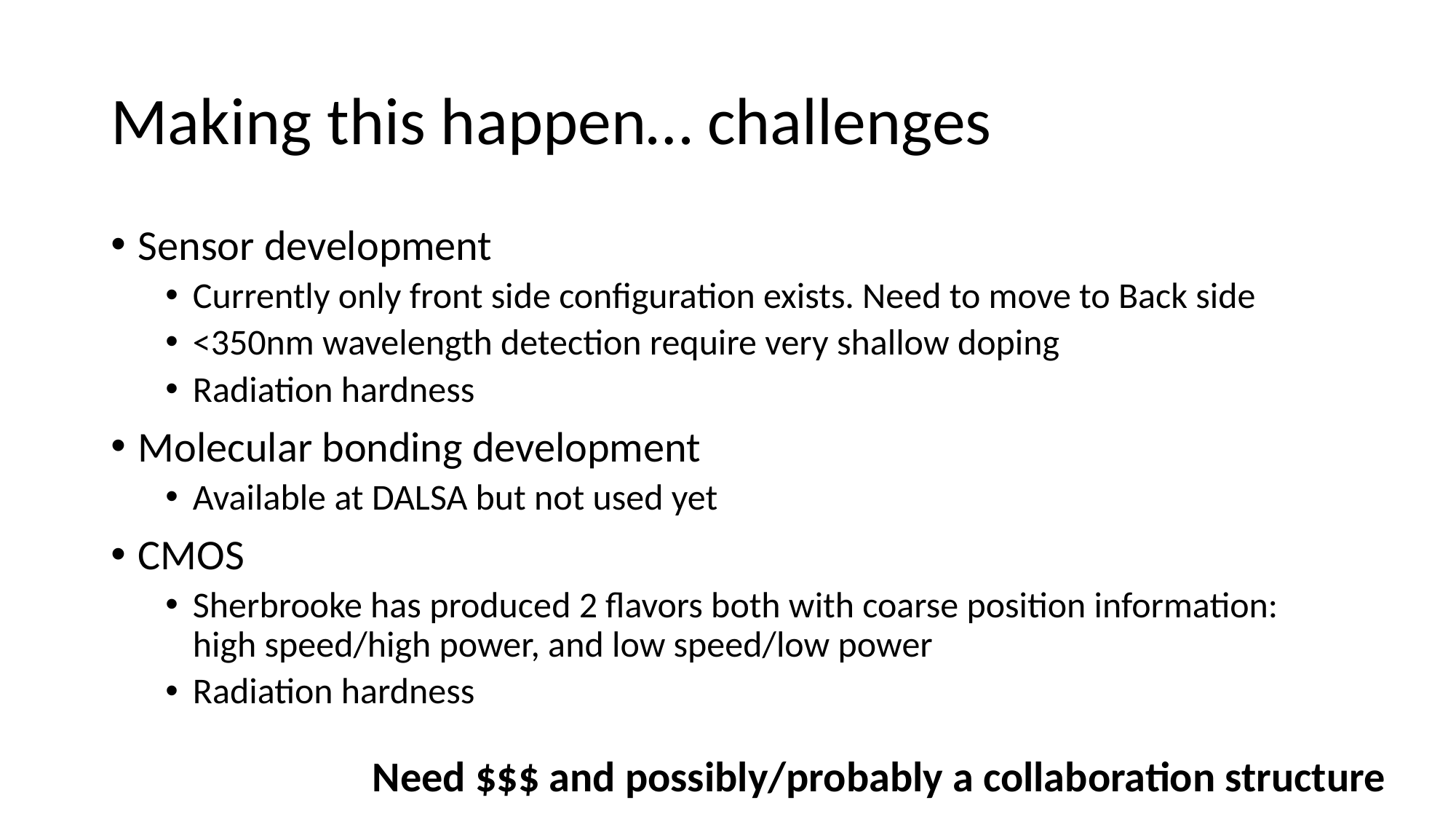

# Making this happen… challenges
Sensor development
Currently only front side configuration exists. Need to move to Back side
<350nm wavelength detection require very shallow doping
Radiation hardness
Molecular bonding development
Available at DALSA but not used yet
CMOS
Sherbrooke has produced 2 flavors both with coarse position information: high speed/high power, and low speed/low power
Radiation hardness
Need $$$ and possibly/probably a collaboration structure